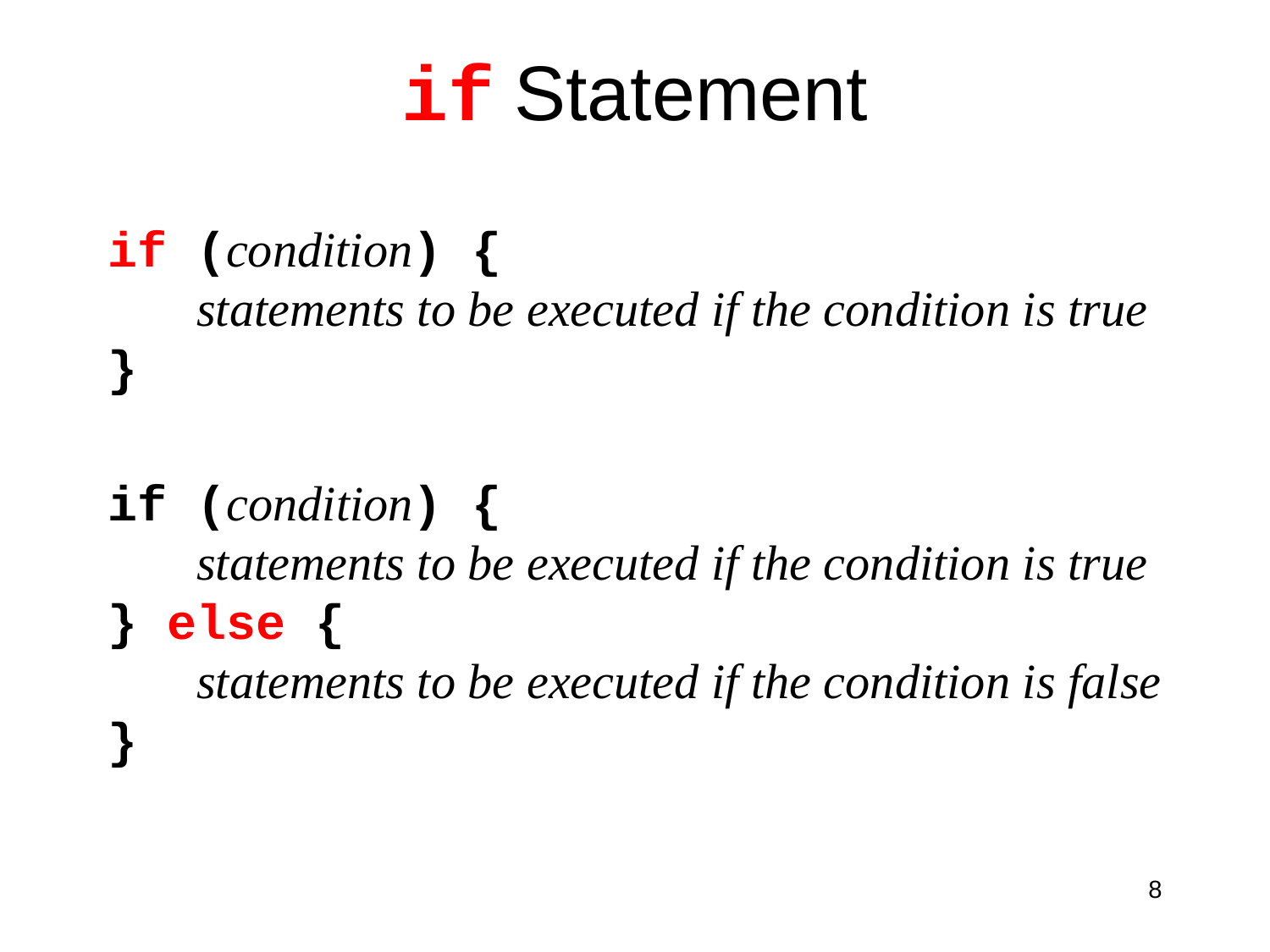

# if Statement
if (condition) {
   statements to be executed if the condition is true
}
if (condition) {
   statements to be executed if the condition is true
} else {
   statements to be executed if the condition is false
}
8